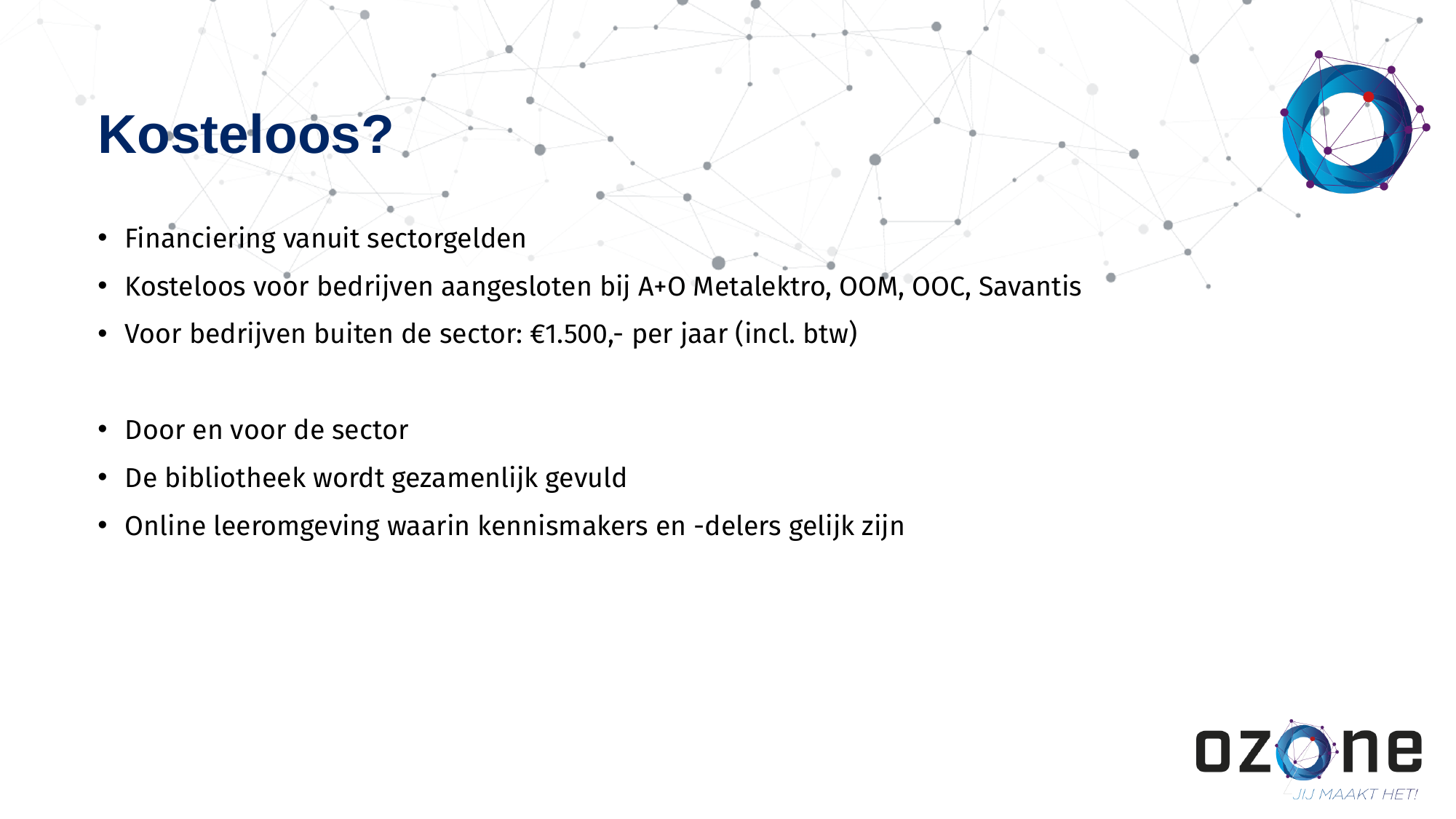

# Kosteloos?
Financiering vanuit sectorgelden
Kosteloos voor bedrijven aangesloten bij A+O Metalektro, OOM, OOC, Savantis
Voor bedrijven buiten de sector: €1.500,- per jaar (incl. btw)

Door en voor de sector
De bibliotheek wordt gezamenlijk gevuld
Online leeromgeving waarin kennismakers en -delers gelijk zijn